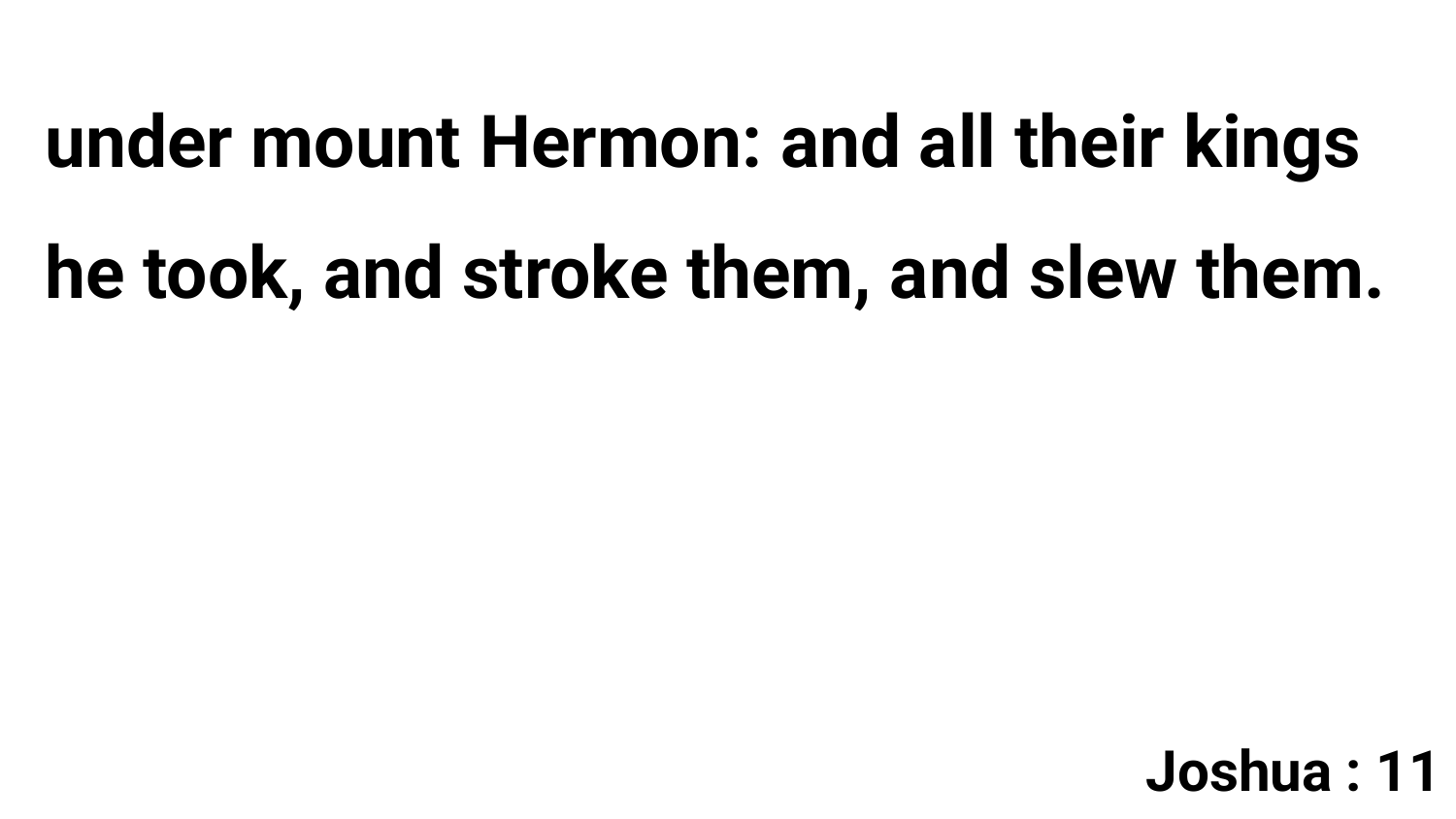

under mount Hermon: and all their kings he took, and stroke them, and slew them.
Joshua : 11